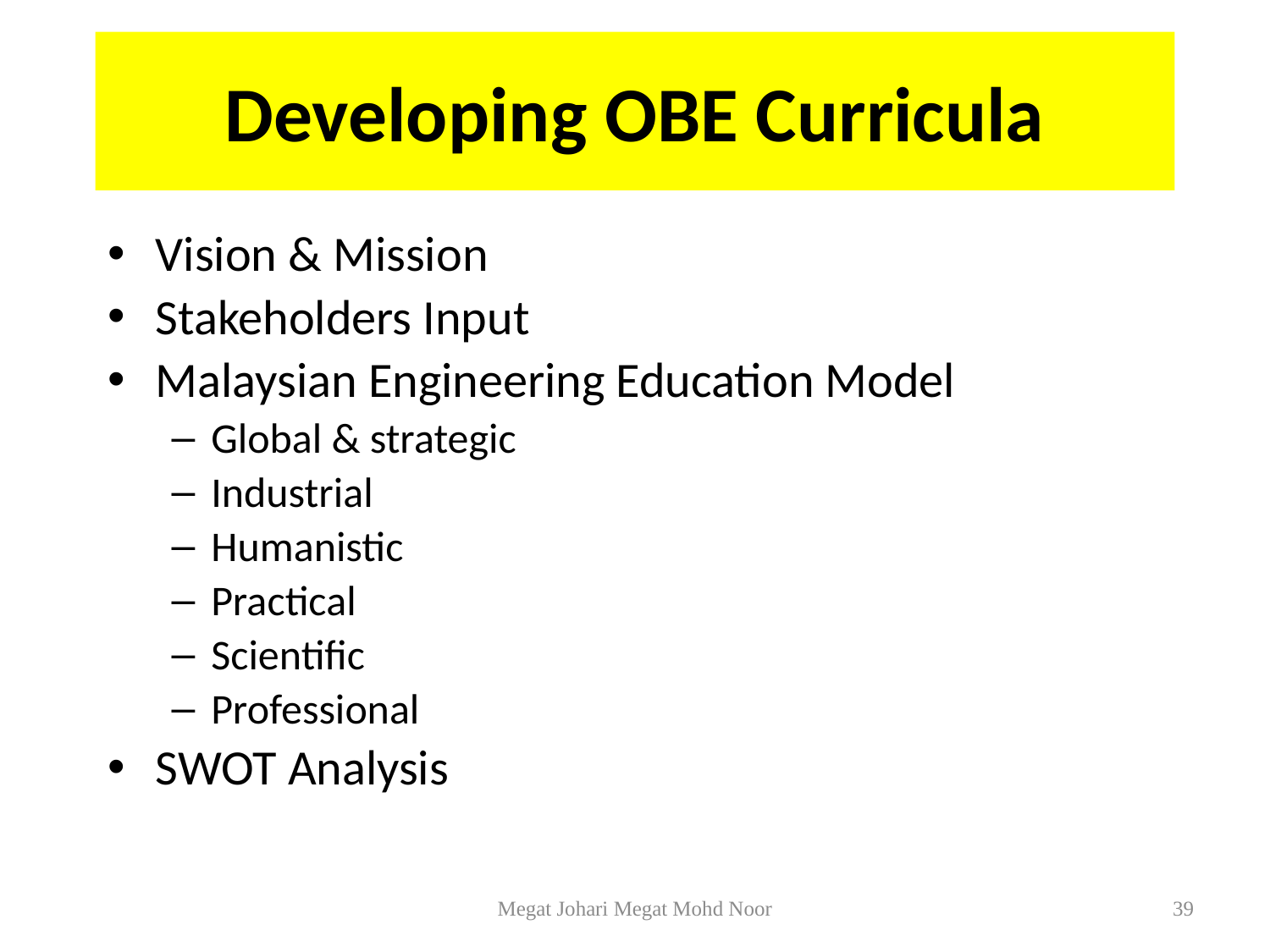

# Developing OBE Curricula
Vision & Mission
Stakeholders Input
Malaysian Engineering Education Model
Global & strategic
Industrial
Humanistic
Practical
Scientific
Professional
SWOT Analysis
Megat Johari Megat Mohd Noor
39